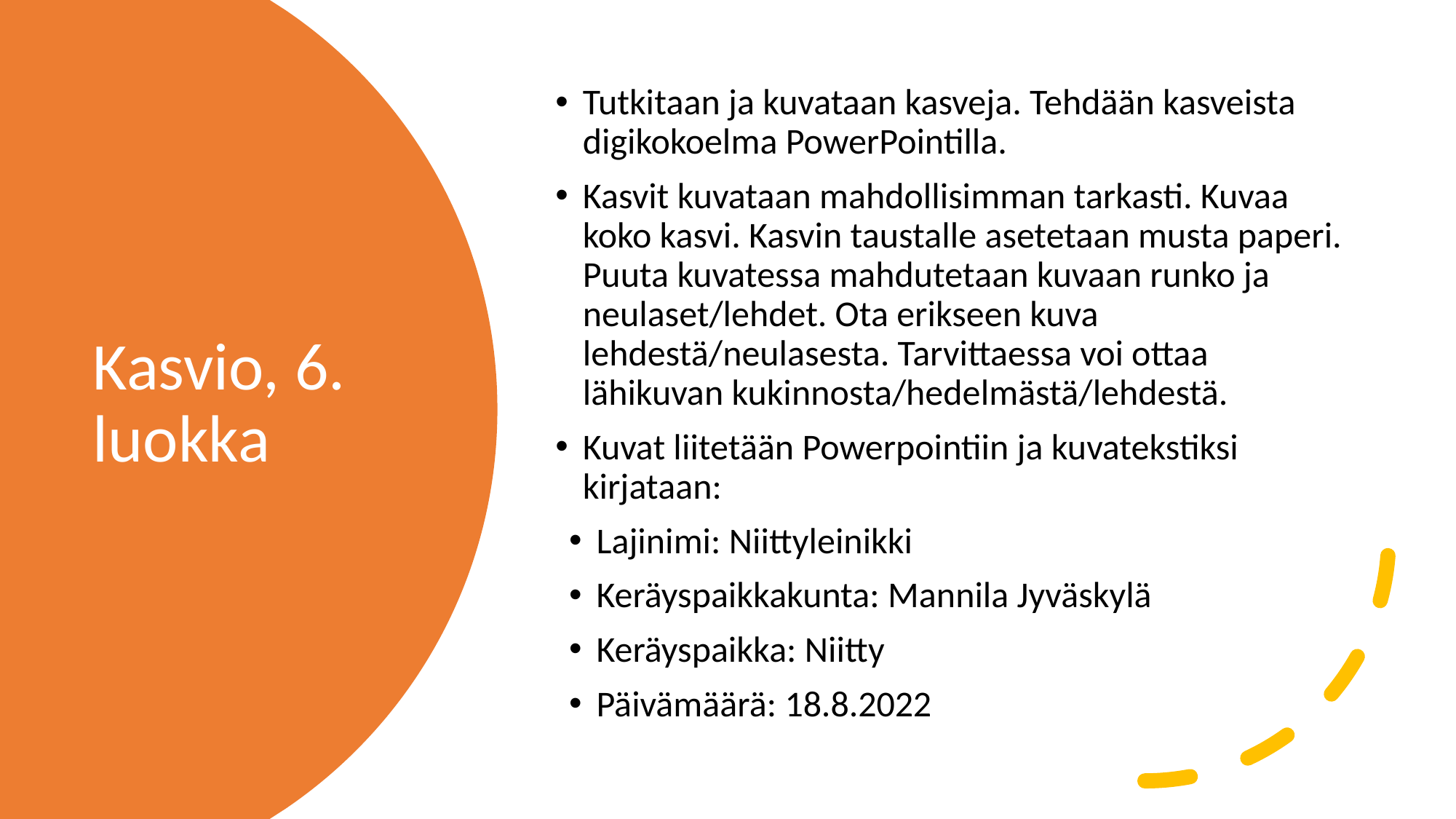

Tutkitaan ja kuvataan kasveja. Tehdään kasveista digikokoelma PowerPointilla.
Kasvit kuvataan mahdollisimman tarkasti. Kuvaa koko kasvi. Kasvin taustalle asetetaan musta paperi. Puuta kuvatessa mahdutetaan kuvaan runko ja neulaset/lehdet. Ota erikseen kuva lehdestä/neulasesta. Tarvittaessa voi ottaa lähikuvan kukinnosta/hedelmästä/lehdestä.
Kuvat liitetään Powerpointiin ja kuvatekstiksi kirjataan:
Lajinimi: Niittyleinikki
Keräyspaikkakunta: Mannila Jyväskylä
Keräyspaikka: Niitty
Päivämäärä: 18.8.2022
# Kasvio, 6. luokka